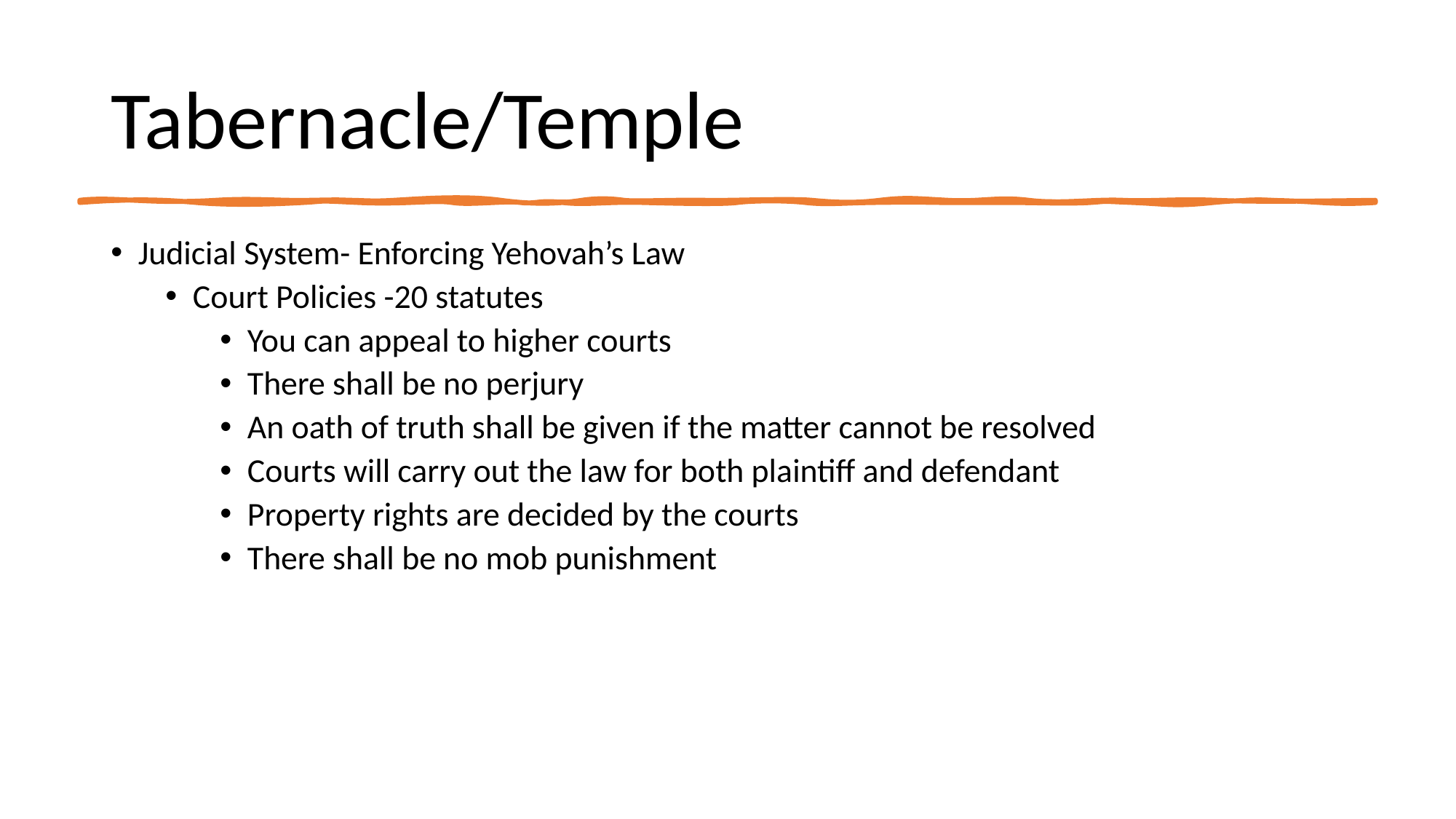

# Tabernacle/Temple

Judicial System- Enforcing Yehovah’s Law
Court Policies -20 statutes
You can appeal to higher courts
There shall be no perjury
An oath of truth shall be given if the matter cannot be resolved
Courts will carry out the law for both plaintiff and defendant
Property rights are decided by the courts
There shall be no mob punishment